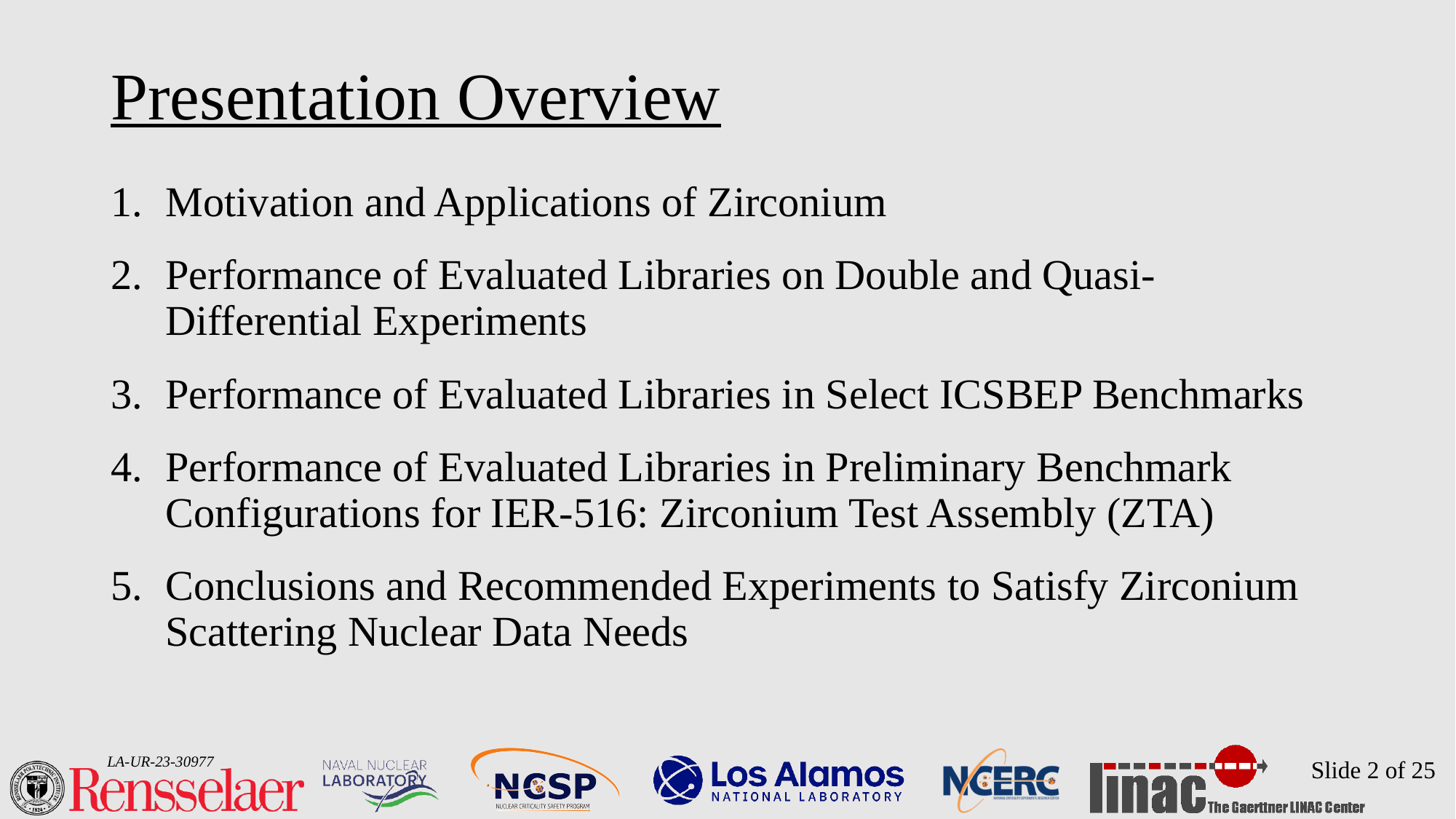

# Presentation Overview
Motivation and Applications of Zirconium
Performance of Evaluated Libraries on Double and Quasi-Differential Experiments
Performance of Evaluated Libraries in Select ICSBEP Benchmarks
Performance of Evaluated Libraries in Preliminary Benchmark Configurations for IER-516: Zirconium Test Assembly (ZTA)
Conclusions and Recommended Experiments to Satisfy Zirconium Scattering Nuclear Data Needs
Slide 2 of 25